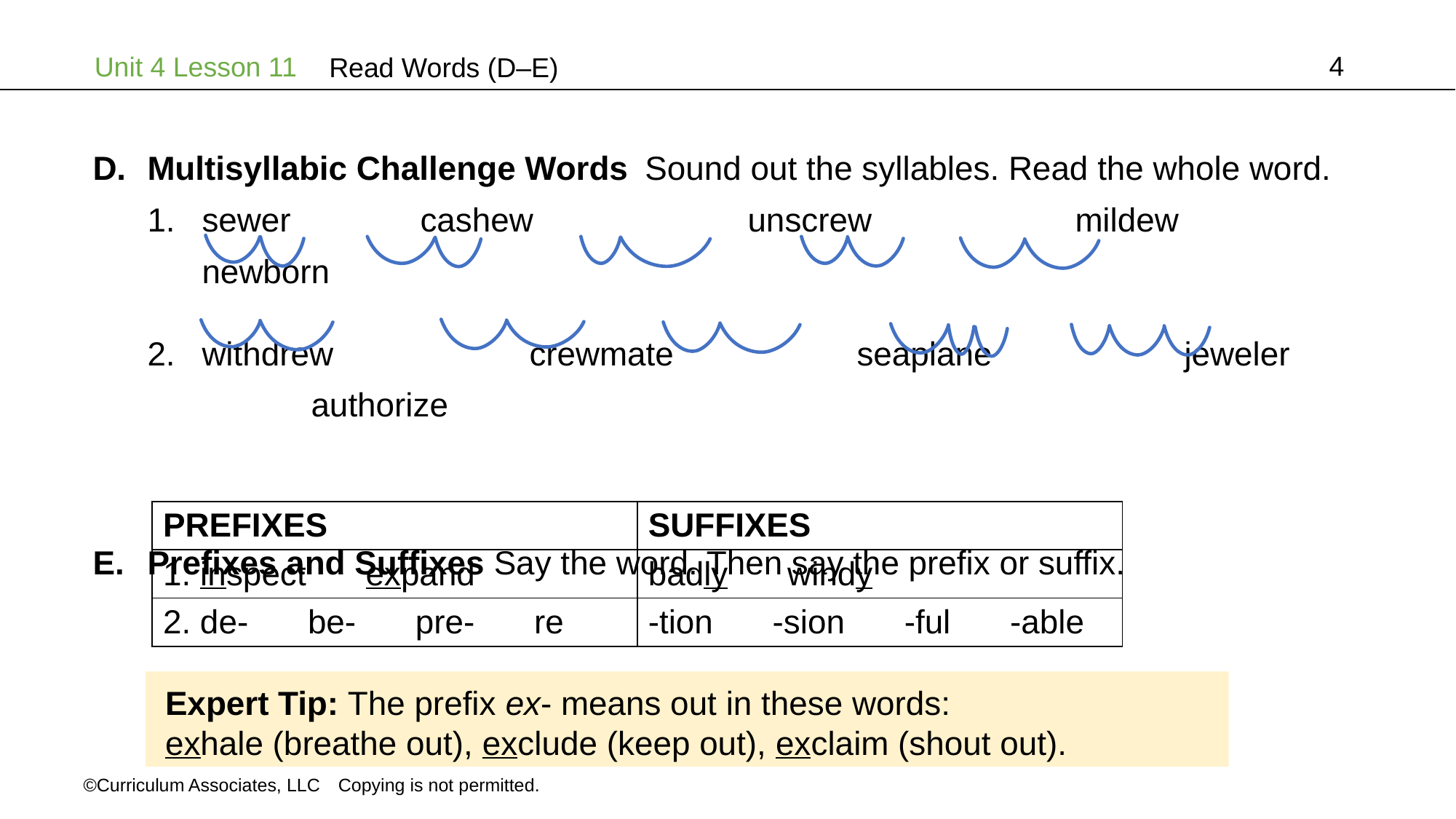

4
Read Words (D–E)
Multisyllabic Challenge Words Sound out the syllables. Read the whole word.
sewer		cashew		unscrew		mildew		newborn
withdrew		crewmate		seaplane		jeweler		authorize

Prefixes and Suffixes Say the word. Then say the prefix or suffix.

| PREFIXES | SUFFIXES |
| --- | --- |
| 1. inspect    expand | badly    windy |
| 2. de-    be-    pre-    re | -tion    -sion    -ful    -able |

Expert Tip: The prefix ex- means out in these words:
exhale (breathe out), exclude (keep out), exclaim (shout out).